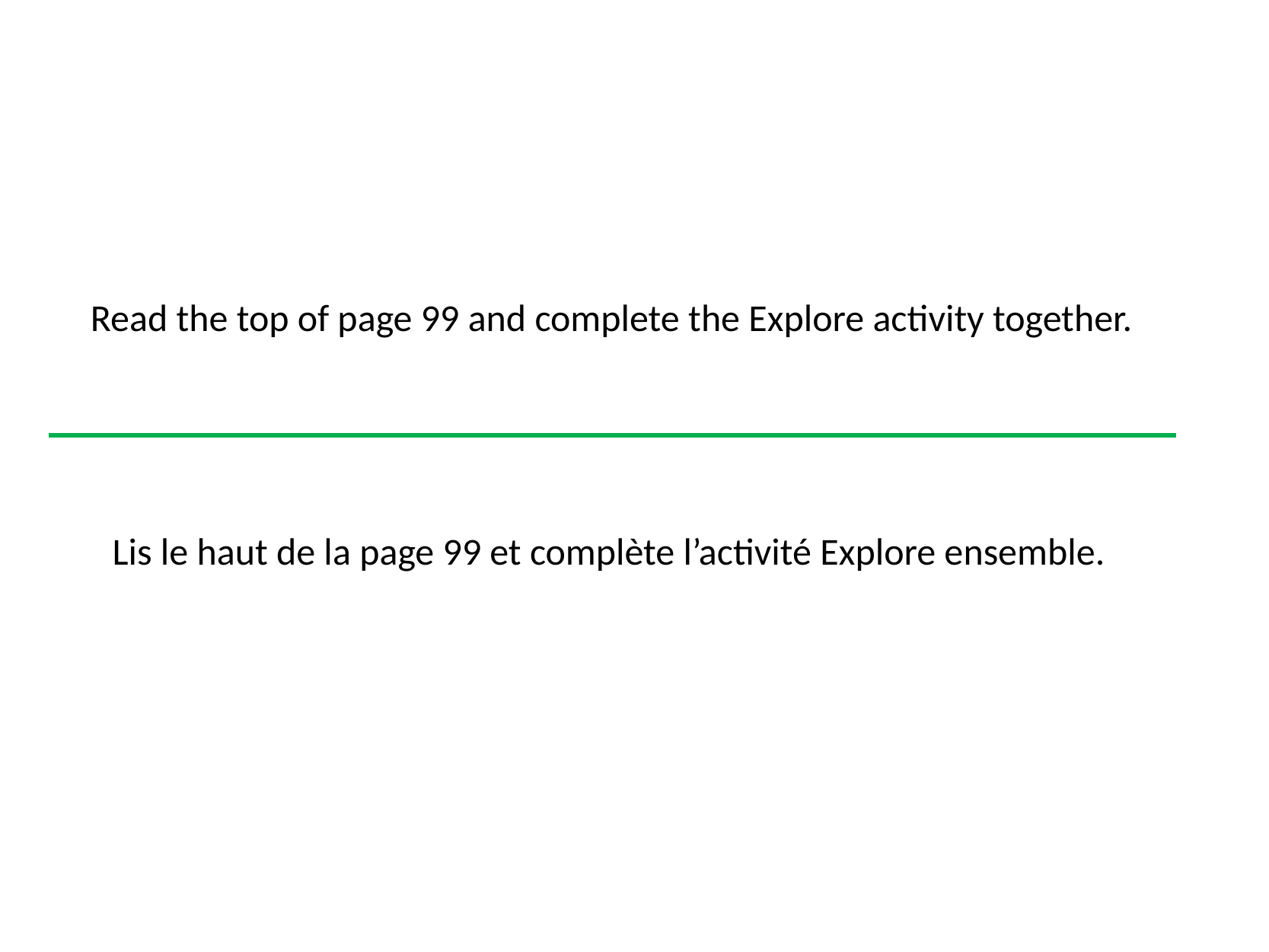

Read the top of page 99 and complete the Explore activity together.
Lis le haut de la page 99 et complète l’activité Explore ensemble.